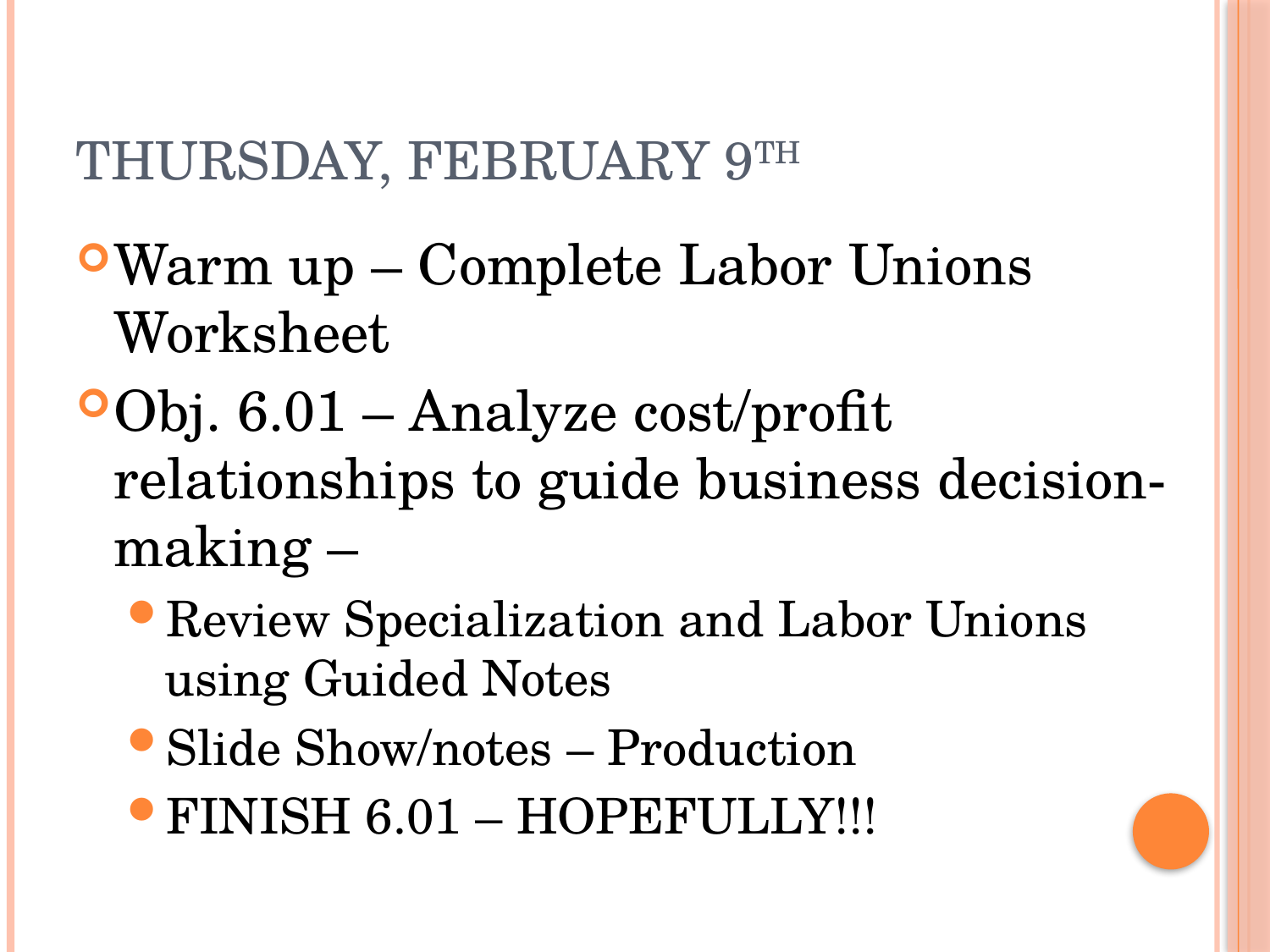

# Thursday, February 9th
Warm up – Complete Labor Unions Worksheet
Obj. 6.01 – Analyze cost/profit relationships to guide business decision-making –
Review Specialization and Labor Unions using Guided Notes
Slide Show/notes – Production
FINISH 6.01 – HOPEFULLY!!!